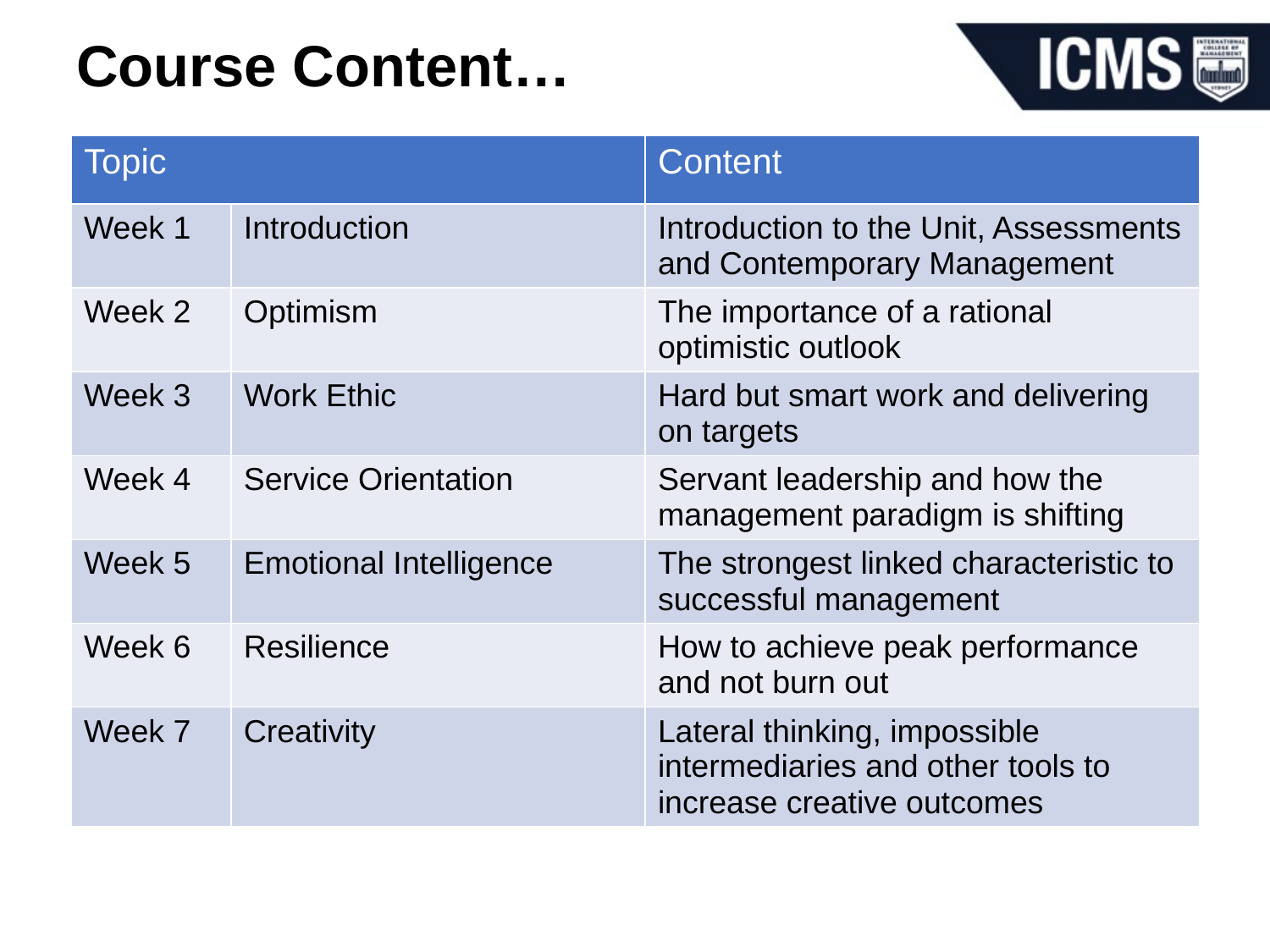

# Course Content…
| Topic |  | Content |
| --- | --- | --- |
| Week 1 | Introduction | Introduction to the Unit, Assessments and Contemporary Management |
| Week 2 | Optimism | The importance of a rational optimistic outlook |
| Week 3 | Work Ethic | Hard but smart work and delivering on targets |
| Week 4 | Service Orientation | Servant leadership and how the management paradigm is shifting |
| Week 5 | Emotional Intelligence | The strongest linked characteristic to successful management |
| Week 6 | Resilience | How to achieve peak performance and not burn out |
| Week 7 | Creativity | Lateral thinking, impossible intermediaries and other tools to increase creative outcomes |